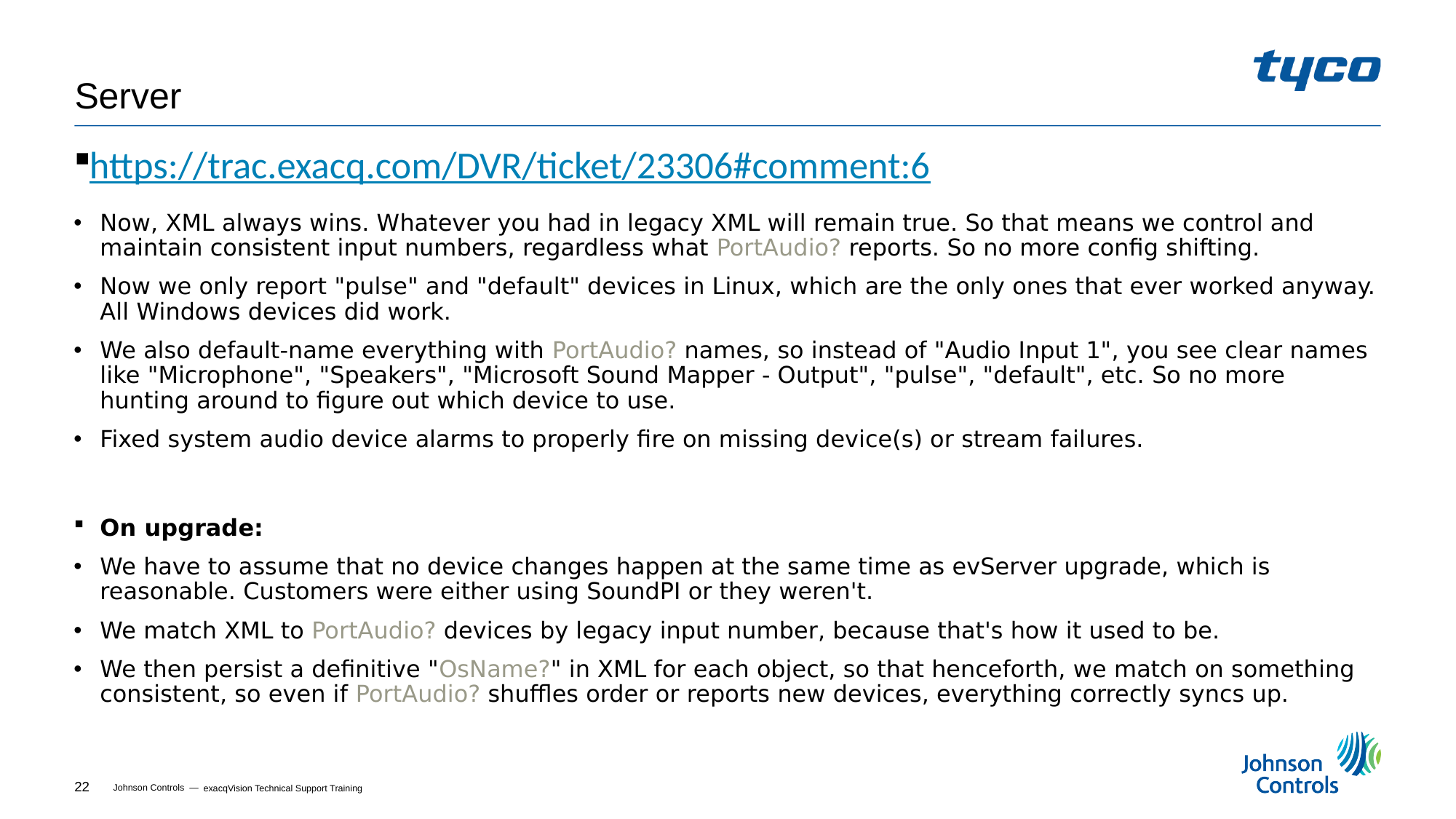

# Server
https://trac.exacq.com/DVR/ticket/23306#comment:6
Now, XML always wins. Whatever you had in legacy XML will remain true. So that means we control and maintain consistent input numbers, regardless what PortAudio? reports. So no more config shifting.
Now we only report "pulse" and "default" devices in Linux, which are the only ones that ever worked anyway. All Windows devices did work.
We also default-name everything with PortAudio? names, so instead of "Audio Input 1", you see clear names like "Microphone", "Speakers", "Microsoft Sound Mapper - Output", "pulse", "default", etc. So no more hunting around to figure out which device to use.
Fixed system audio device alarms to properly fire on missing device(s) or stream failures.
On upgrade:
We have to assume that no device changes happen at the same time as evServer upgrade, which is reasonable. Customers were either using SoundPI or they weren't.
We match XML to PortAudio? devices by legacy input number, because that's how it used to be.
We then persist a definitive "OsName?" in XML for each object, so that henceforth, we match on something consistent, so even if PortAudio? shuffles order or reports new devices, everything correctly syncs up.

exacqVision Technical Support Training